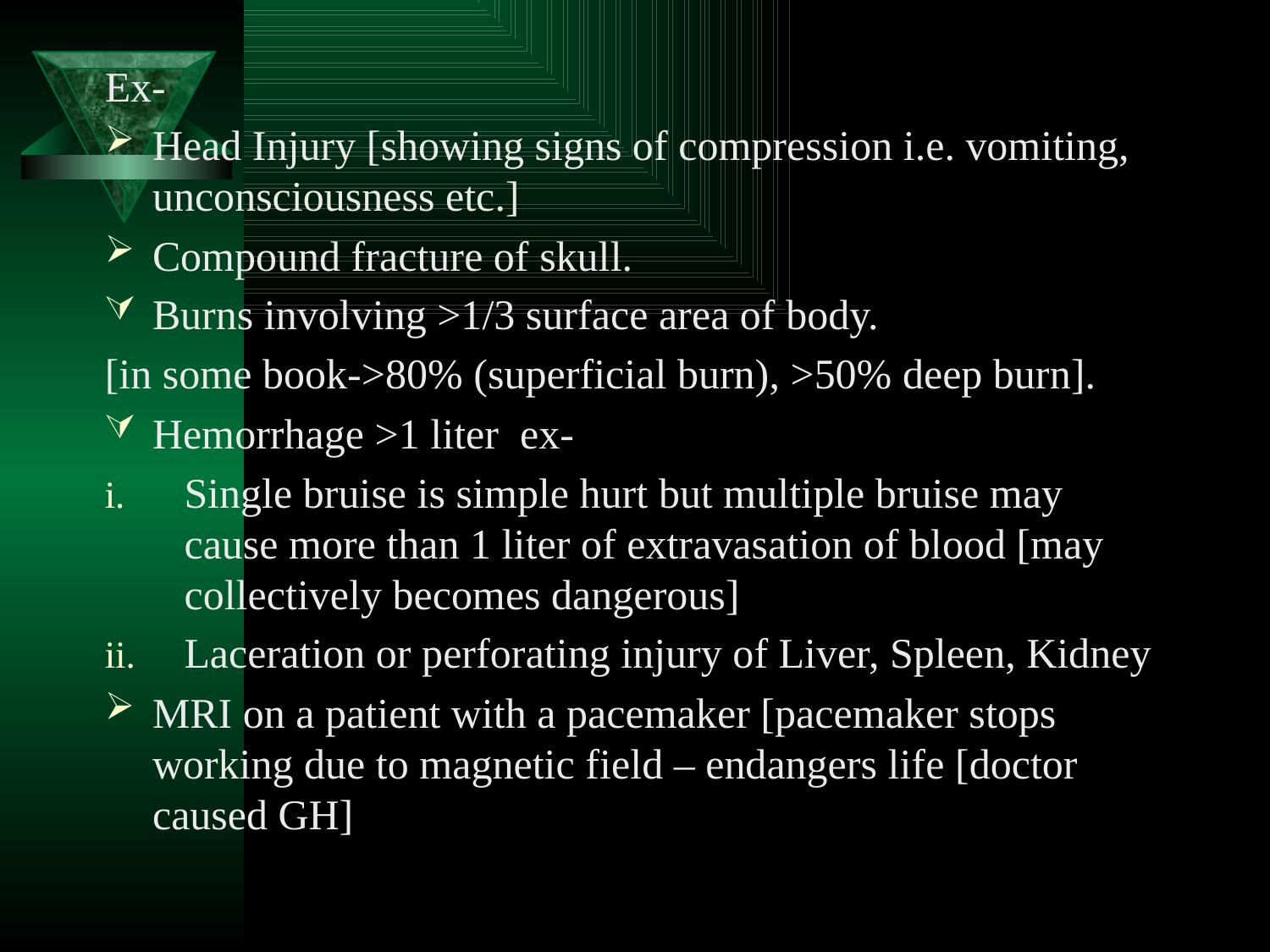

Ex-
Head Injury [showing signs of compression i.e. vomiting, unconsciousness etc.]
Compound fracture of skull.
Burns involving >1/3 surface area of body.
[in some book->80% (superficial burn), >50% deep burn].
Hemorrhage >1 liter  ex-
Single bruise is simple hurt but multiple bruise may cause more than 1 liter of extravasation of blood [may collectively becomes dangerous]
Laceration or perforating injury of Liver, Spleen, Kidney
MRI on a patient with a pacemaker [pacemaker stops working due to magnetic field – endangers life [doctor caused GH]